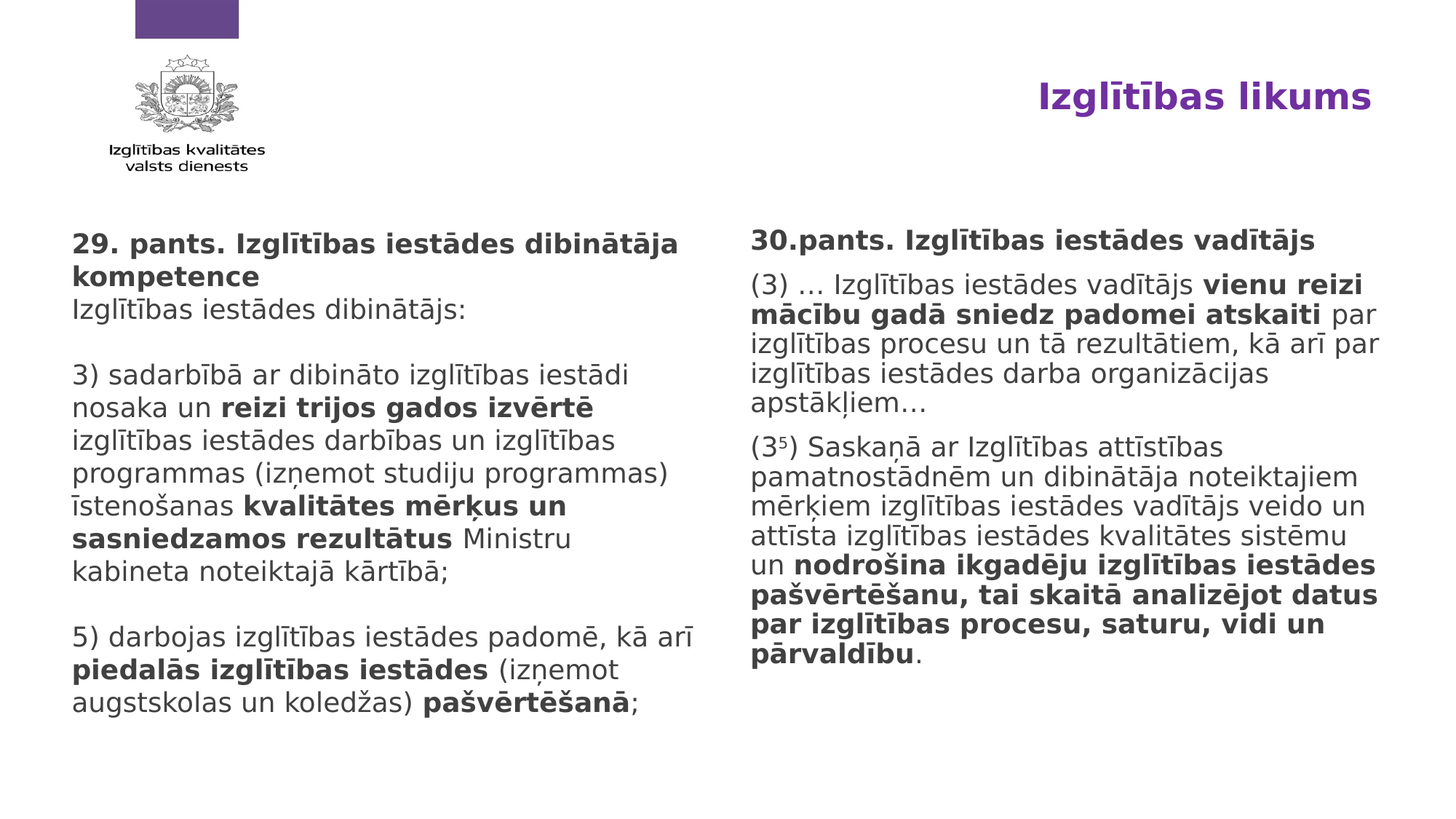

# Izglītības likums
29. pants. Izglītības iestādes dibinātāja kompetence
Izglītības iestādes dibinātājs:

3) sadarbībā ar dibināto izglītības iestādi nosaka un reizi trijos gados izvērtē izglītības iestādes darbības un izglītības programmas (izņemot studiju programmas) īstenošanas kvalitātes mērķus un sasniedzamos rezultātus Ministru kabineta noteiktajā kārtībā;

5) darbojas izglītības iestādes padomē, kā arī piedalās izglītības iestādes (izņemot augstskolas un koledžas) pašvērtēšanā;
30.pants. Izglītības iestādes vadītājs
(3) … Izglītības iestādes vadītājs vienu reizi mācību gadā sniedz padomei atskaiti par izglītības procesu un tā rezultātiem, kā arī par izglītības iestādes darba organizācijas apstākļiem…
(35) Saskaņā ar Izglītības attīstības pamatnostādnēm un dibinātāja noteiktajiem mērķiem izglītības iestādes vadītājs veido un attīsta izglītības iestādes kvalitātes sistēmu un nodrošina ikgadēju izglītības iestādes pašvērtēšanu, tai skaitā analizējot datus par izglītības procesu, saturu, vidi un pārvaldību.